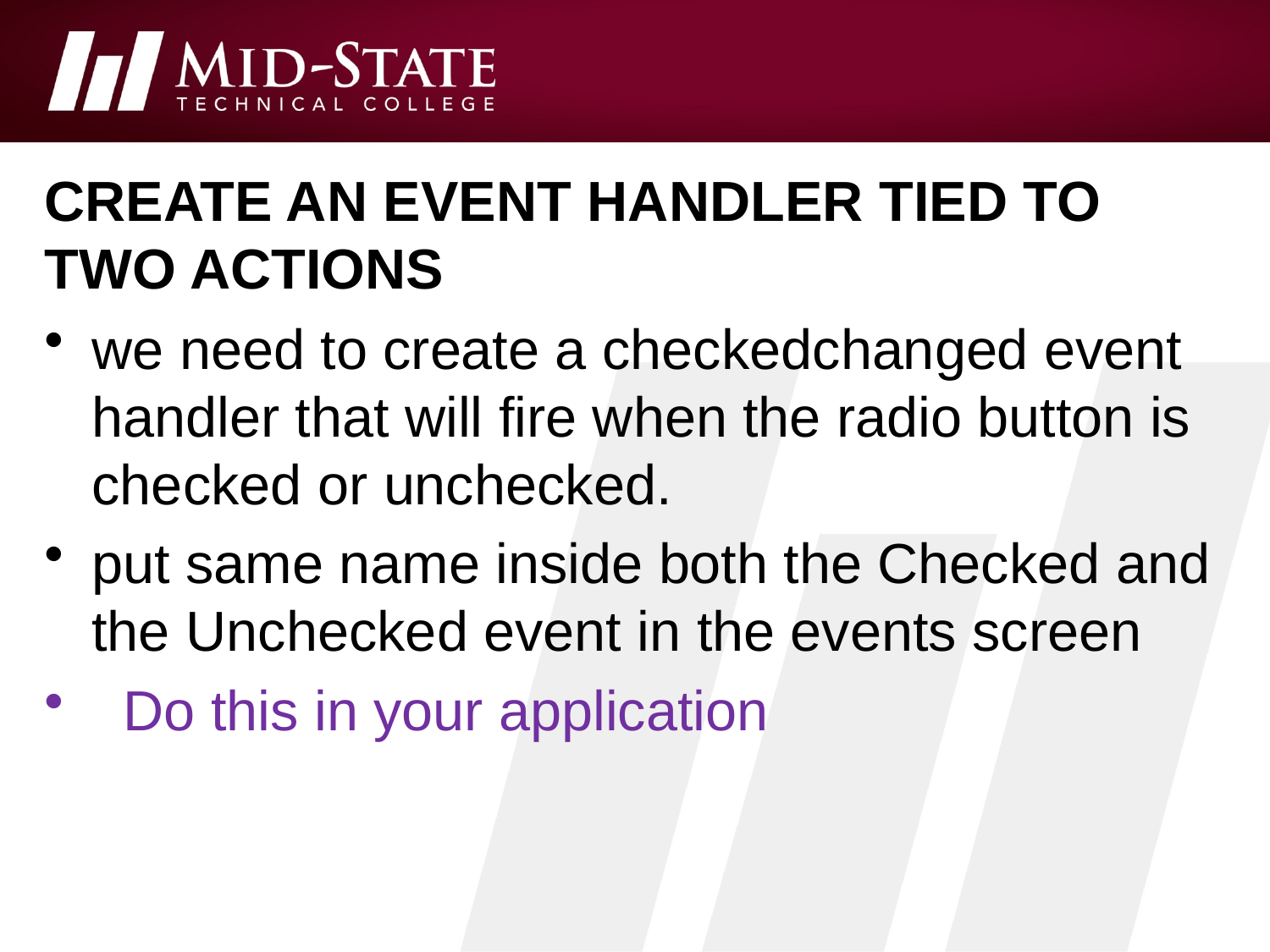

# Create an event handler tied to two actions
we need to create a checkedchanged event handler that will fire when the radio button is checked or unchecked.
put same name inside both the Checked and the Unchecked event in the events screen
  Do this in your application